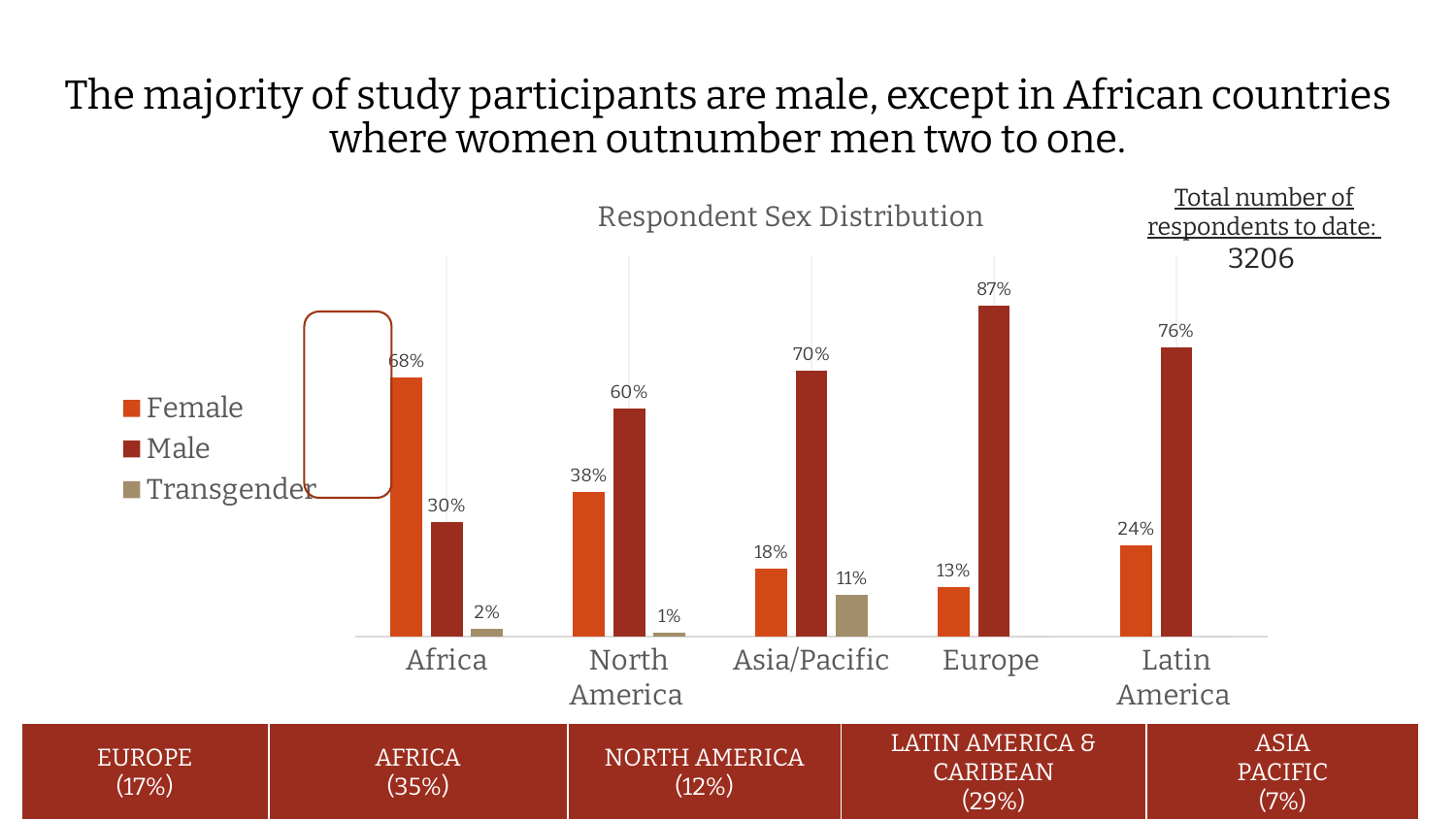

# The majority of study participants are male, except in African countries where women outnumber men two to one.

### Chart: Respondent Sex Distribution

| Category | Female | Male  | Transgender  |
|---|---|---|---|
| Africa | 0.68 | 0.3 | 0.02 |
| North America  | 0.38 | 0.6 | 0.01 |
| Asia/Pacific | 0.18 | 0.7 | 0.11 |
| Europe  | 0.13 | 0.87 | 0.0 |
| Latin America  | 0.24 | 0.76 | 0.0 |
Total number of respondents to date:
3206

| EUROPE (17%) | AFRICA (35%) | NORTH AMERICA (12%) | LATIN AMERICA & CARIBEAN (29%) | ASIA PACIFIC (7%) |
| --- | --- | --- | --- | --- |